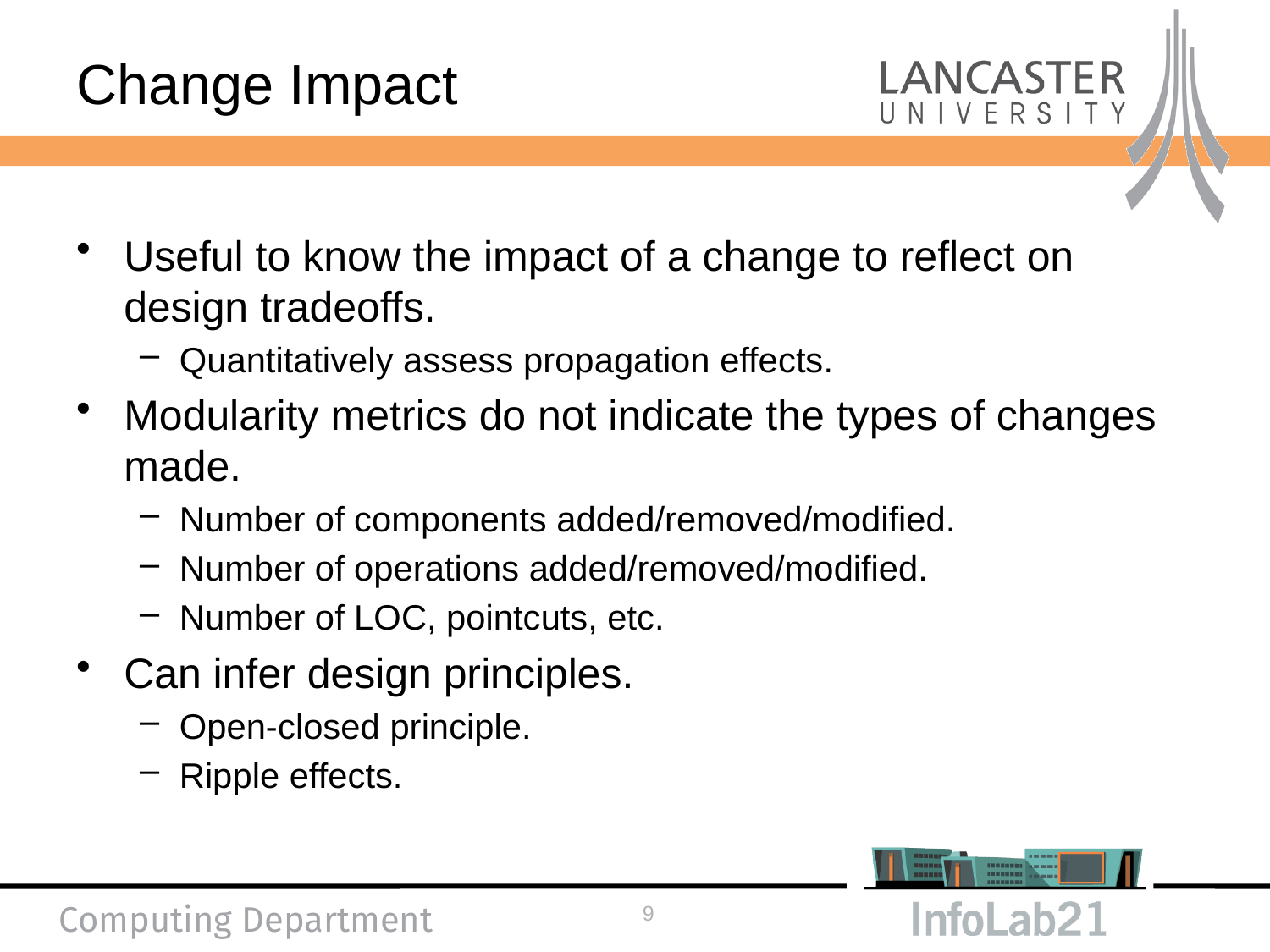

# Change Impact
Useful to know the impact of a change to reflect on design tradeoffs.
Quantitatively assess propagation effects.
Modularity metrics do not indicate the types of changes made.
Number of components added/removed/modified.
Number of operations added/removed/modified.
Number of LOC, pointcuts, etc.
Can infer design principles.
Open-closed principle.
Ripple effects.
9